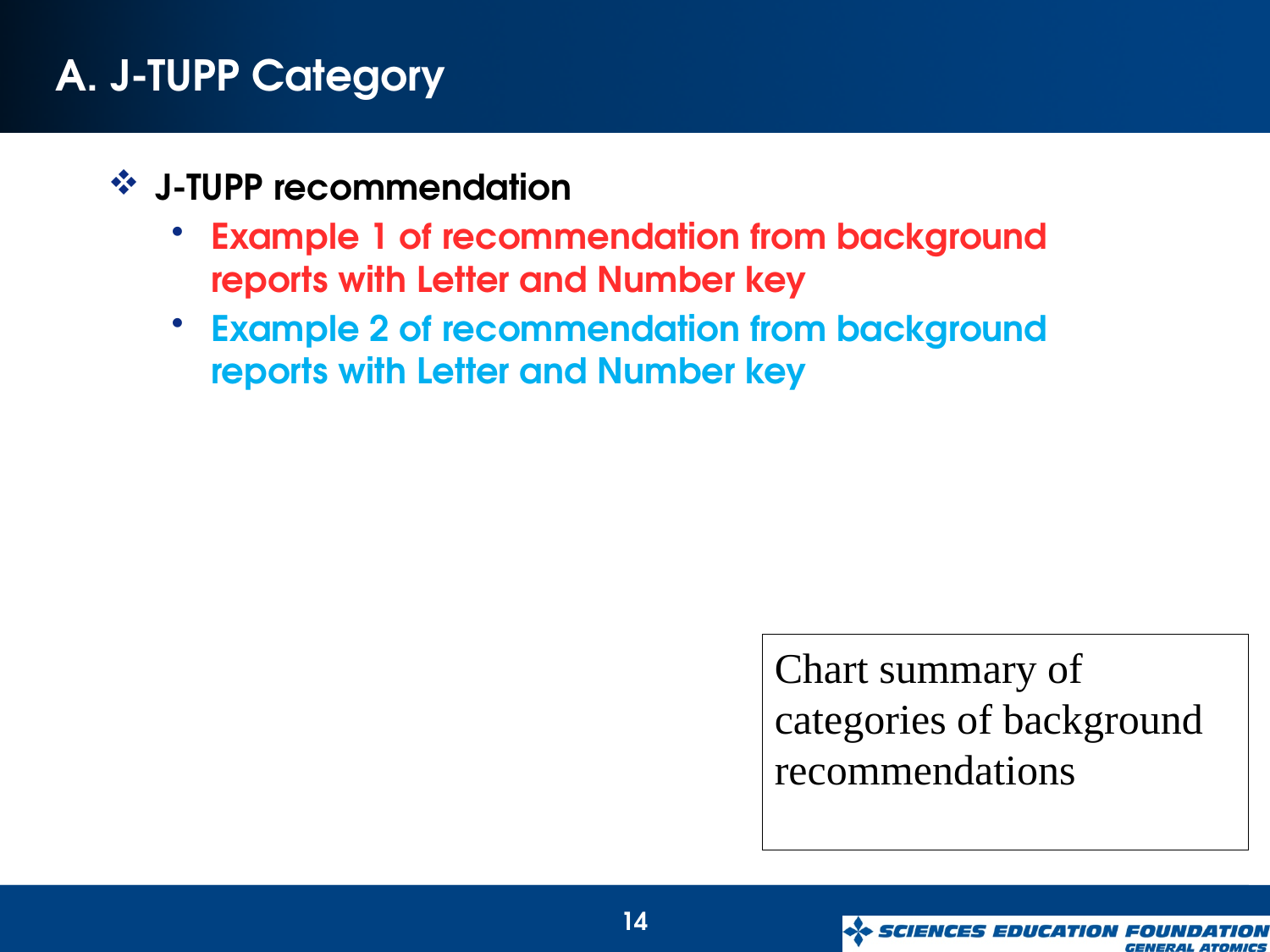

# A. J-TUPP Category
J-TUPP recommendation
Example 1 of recommendation from background reports with Letter and Number key
Example 2 of recommendation from background reports with Letter and Number key

Chart summary of categories of background recommendations

14